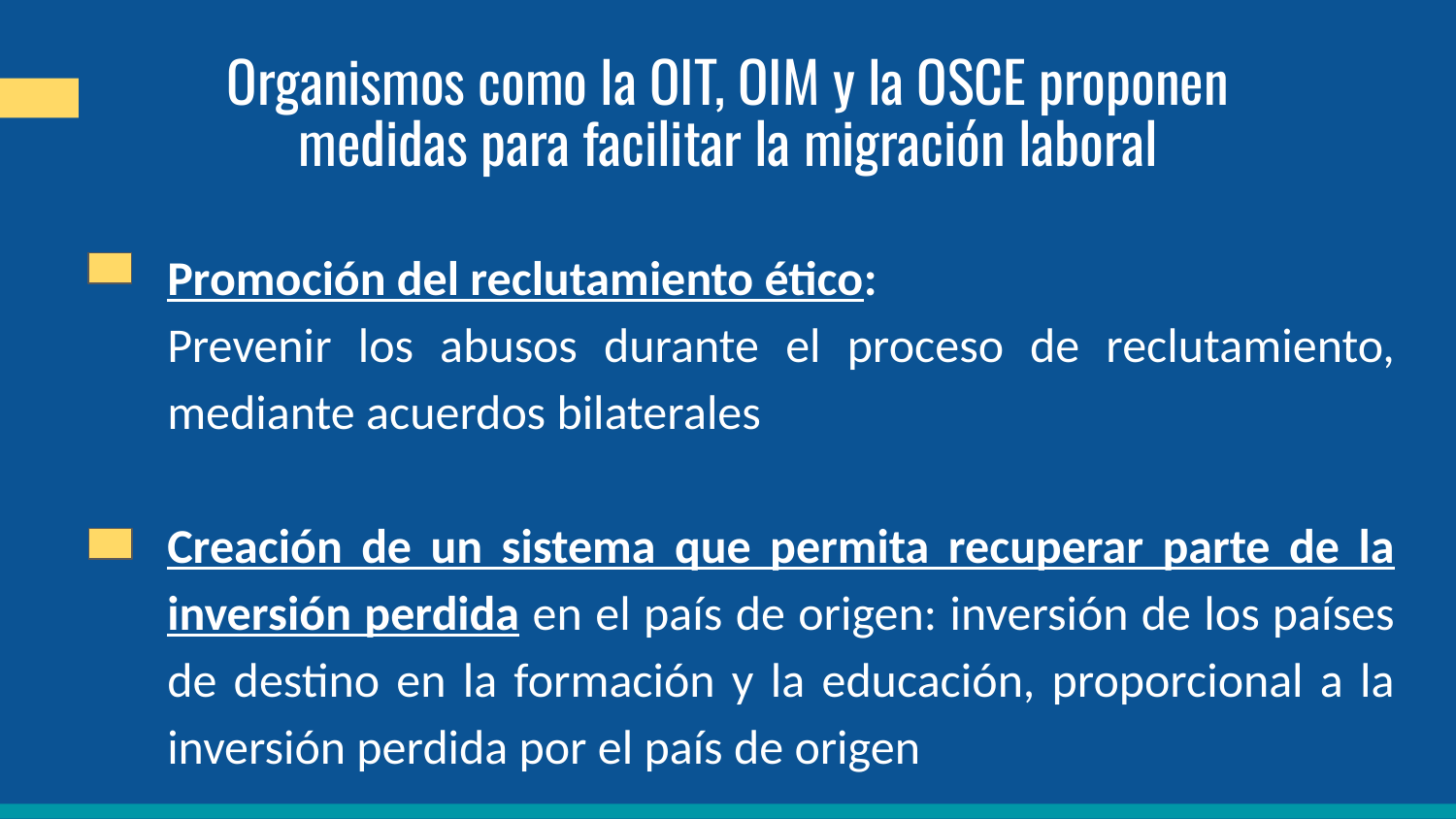

Organismos como la OIT, OIM y la OSCE proponen medidas para facilitar la migración laboral

Promoción del reclutamiento ético:
Prevenir los abusos durante el proceso de reclutamiento, mediante acuerdos bilaterales

Creación de un sistema que permita recuperar parte de la inversión perdida en el país de origen: inversión de los países de destino en la formación y la educación, proporcional a la inversión perdida por el país de origen